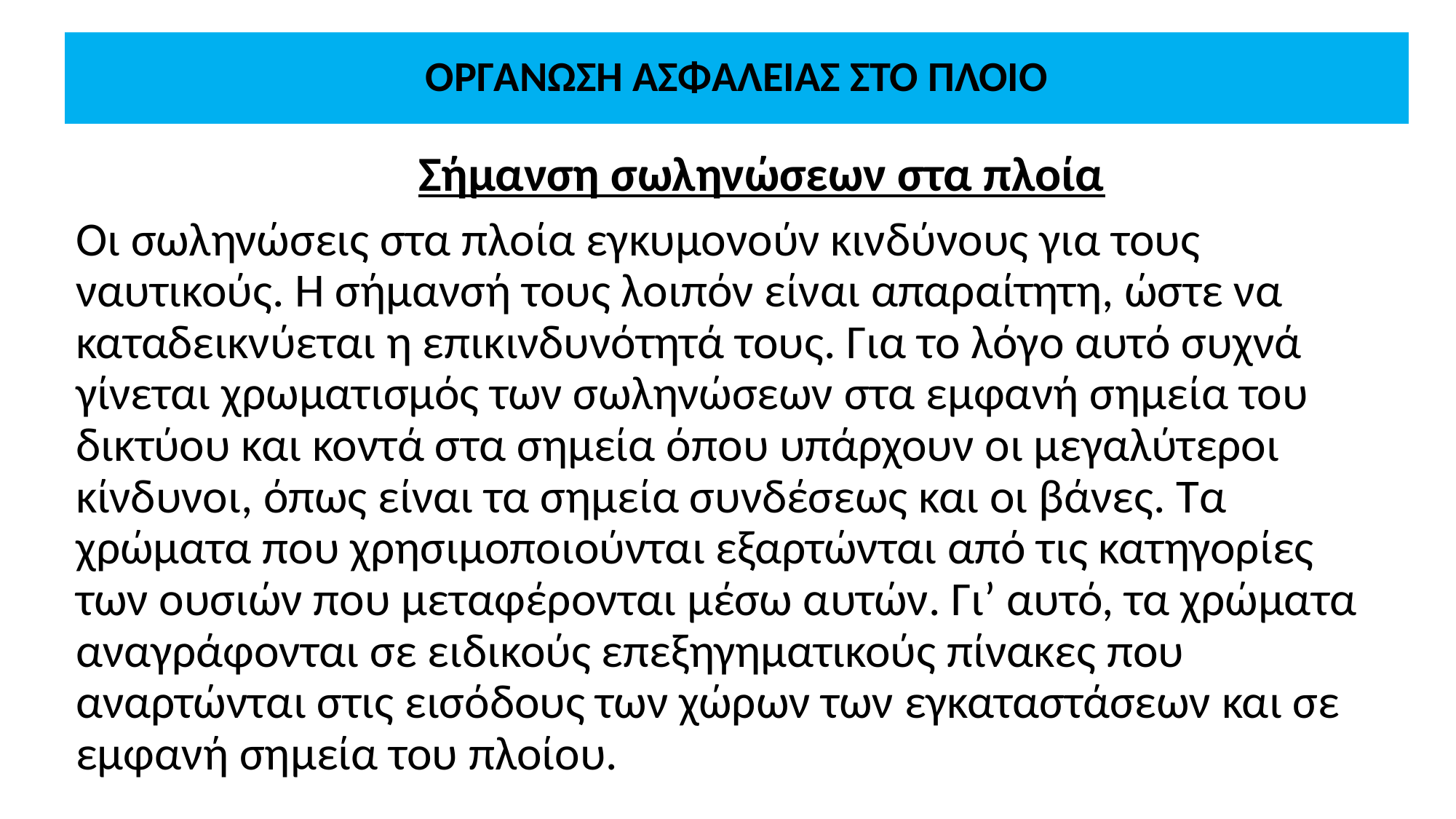

# ΟΡΓΑΝΩΣΗ ΑΣΦΑΛΕΙΑΣ ΣΤΟ ΠΛΟΙΟ
Σήμανση σωληνώσεων στα πλοία
Οι σωληνώσεις στα πλοία εγκυμονούν κινδύνους για τους ναυτικούς. Η σήμανσή τους λοιπόν είναι απαραίτητη, ώστε να καταδεικνύεται η επικινδυνότητά τους. Για το λόγο αυτό συχνά γίνεται χρωματισμός των σωληνώσεων στα εμφανή σημεία του δικτύου και κοντά στα σημεία όπου υπάρχουν οι μεγαλύτεροι κίνδυνοι, όπως είναι τα σημεία συνδέσεως και οι βάνες. Τα χρώματα που χρησιμοποιούνται εξαρτώνται από τις κατηγορίες των ουσιών που μεταφέρονται μέσω αυτών. Γι’ αυτό, τα χρώματα αναγράφονται σε ειδικούς επεξηγηματικούς πίνακες που αναρτώνται στις εισόδους των χώρων των εγκαταστάσεων και σε εμφανή σημεία του πλοίου.